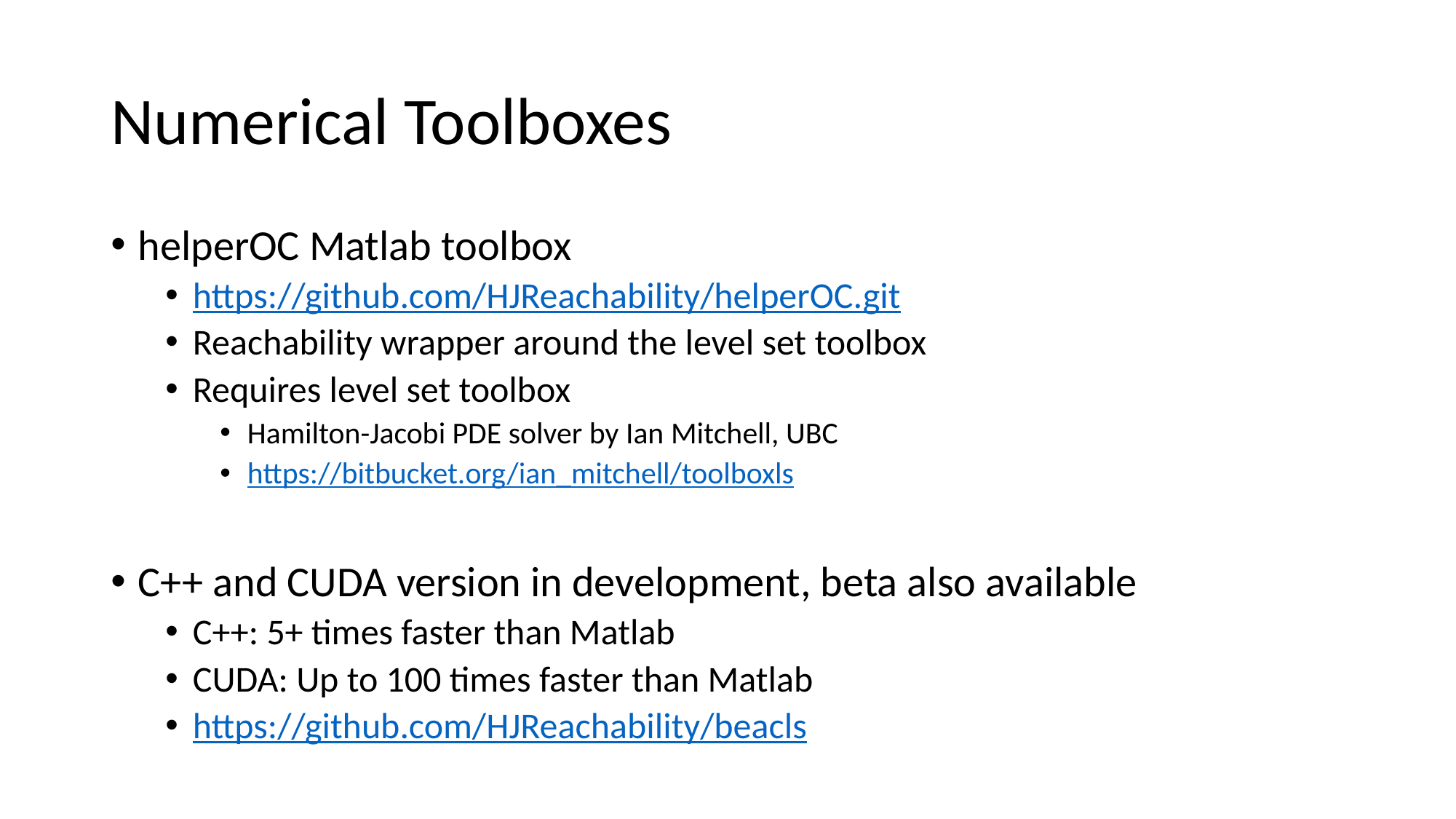

# Numerical Toolboxes
helperOC Matlab toolbox
https://github.com/HJReachability/helperOC.git
Reachability wrapper around the level set toolbox
Requires level set toolbox
Hamilton-Jacobi PDE solver by Ian Mitchell, UBC
https://bitbucket.org/ian_mitchell/toolboxls

C++ and CUDA version in development, beta also available
C++: 5+ times faster than Matlab
CUDA: Up to 100 times faster than Matlab
https://github.com/HJReachability/beacls